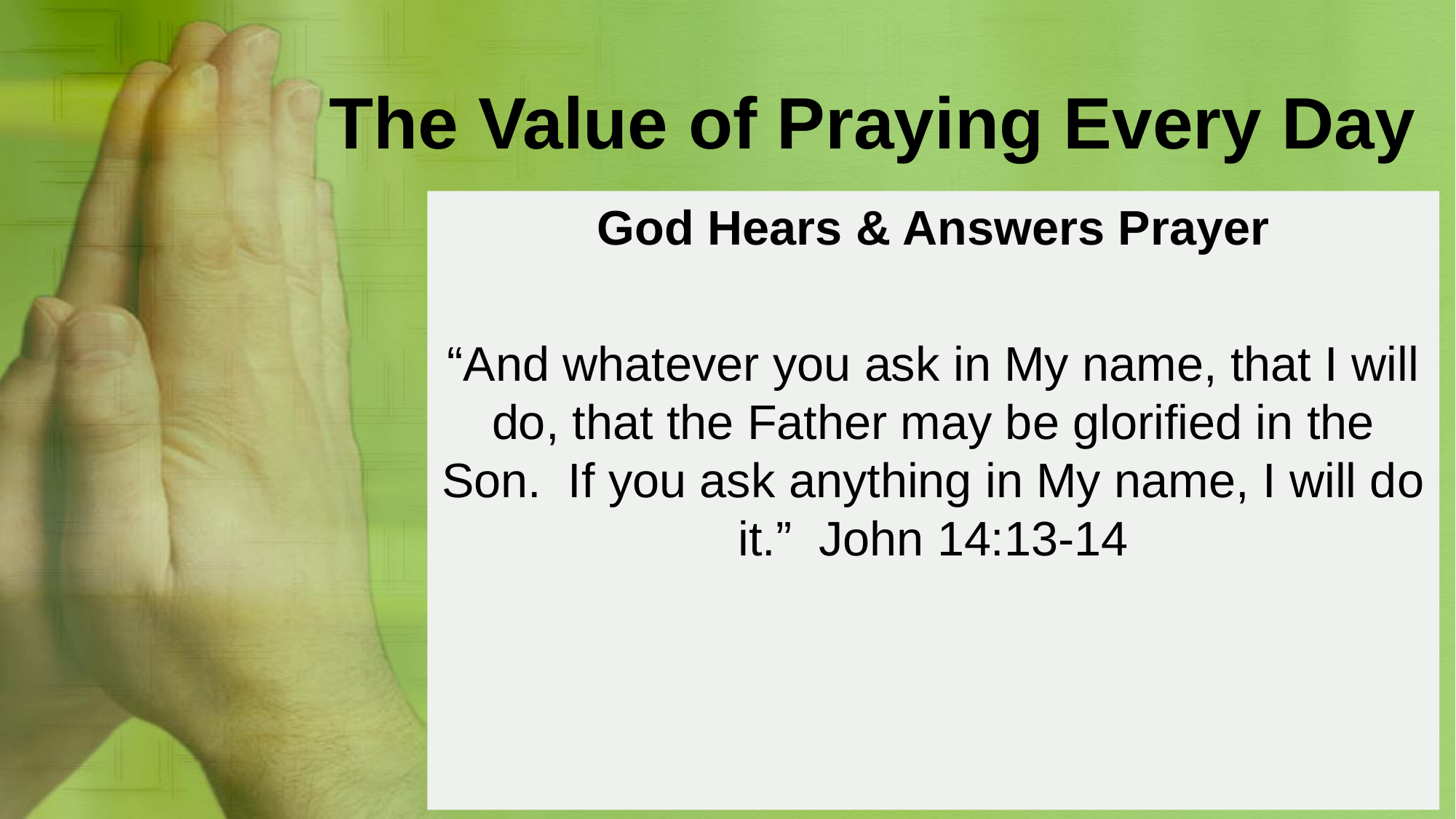

# The Value of Praying Every Day
God Hears & Answers Prayer

“And whatever you ask in My name, that I will do, that the Father may be glorified in the Son.  If you ask anything in My name, I will do it.”  John 14:13-14